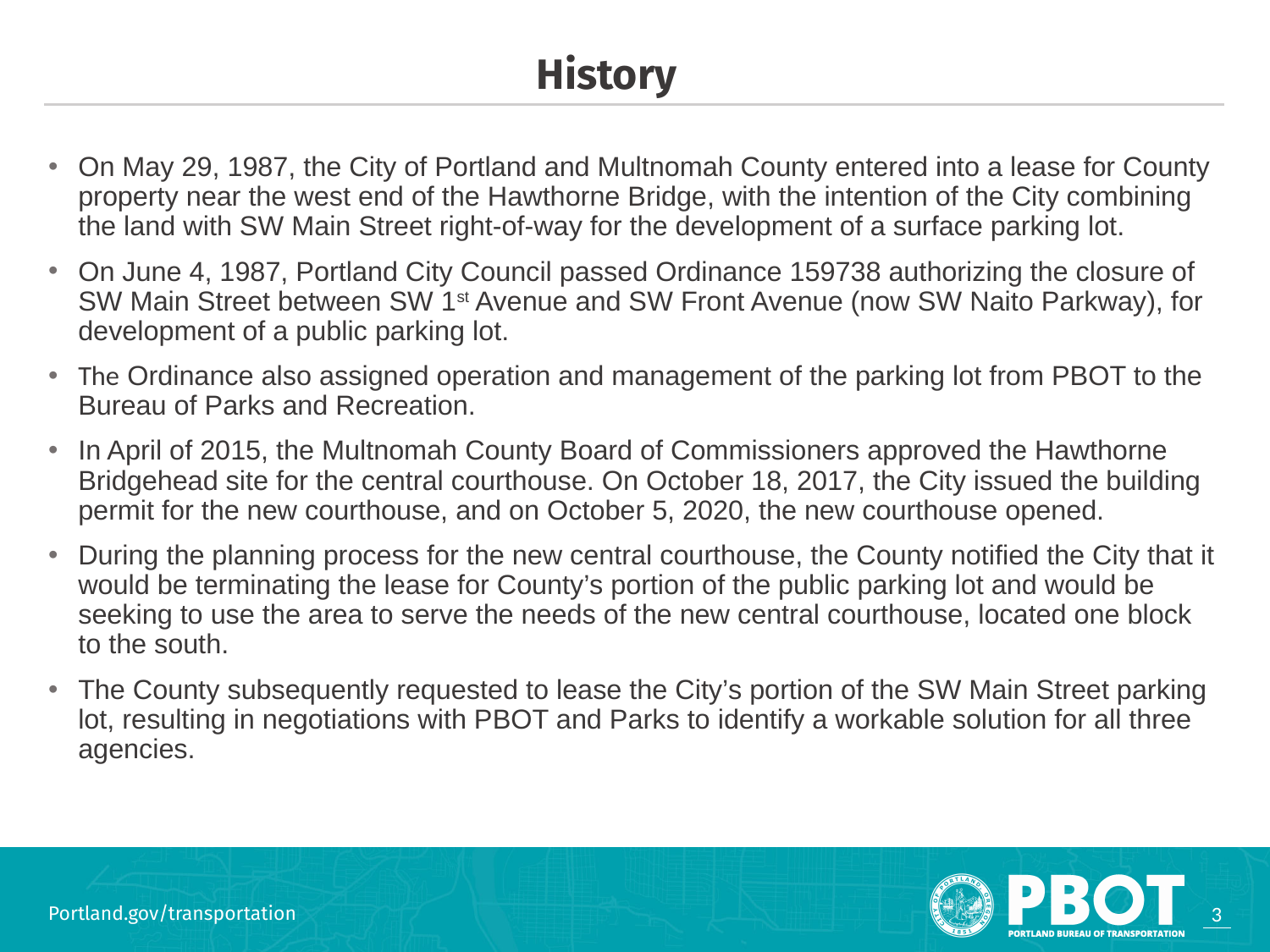

# History
On May 29, 1987, the City of Portland and Multnomah County entered into a lease for County property near the west end of the Hawthorne Bridge, with the intention of the City combining the land with SW Main Street right-of-way for the development of a surface parking lot.
On June 4, 1987, Portland City Council passed Ordinance 159738 authorizing the closure of SW Main Street between SW 1st Avenue and SW Front Avenue (now SW Naito Parkway), for development of a public parking lot.
The Ordinance also assigned operation and management of the parking lot from PBOT to the Bureau of Parks and Recreation.
In April of 2015, the Multnomah County Board of Commissioners approved the Hawthorne Bridgehead site for the central courthouse. On October 18, 2017, the City issued the building permit for the new courthouse, and on October 5, 2020, the new courthouse opened.
During the planning process for the new central courthouse, the County notified the City that it would be terminating the lease for County’s portion of the public parking lot and would be seeking to use the area to serve the needs of the new central courthouse, located one block to the south.
The County subsequently requested to lease the City’s portion of the SW Main Street parking lot, resulting in negotiations with PBOT and Parks to identify a workable solution for all three agencies.